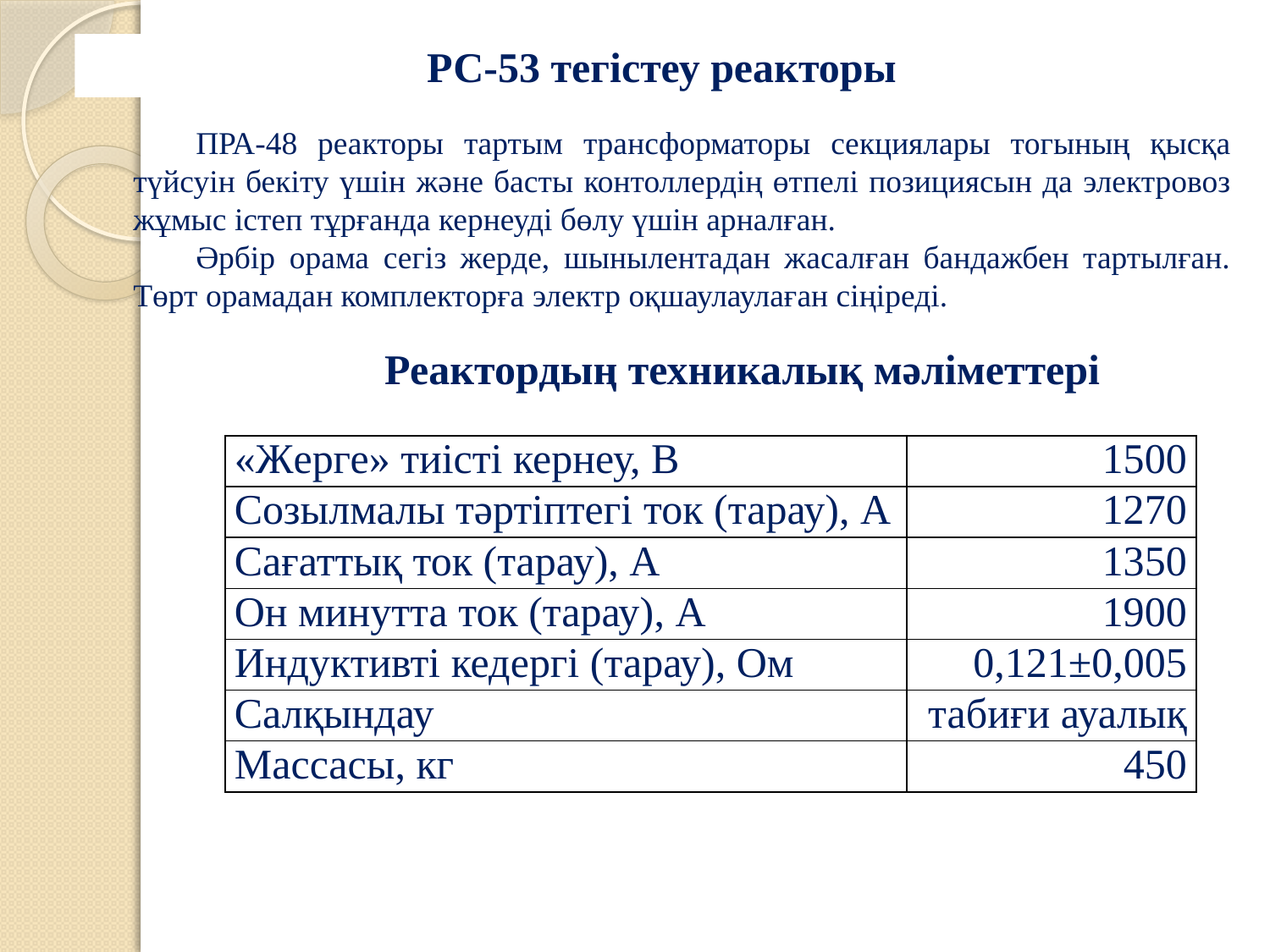

РС-53 тегістеу реакторы
ПРА-48 реакторы тартым трансформаторы секциялары тогының қысқа түйсуін бекіту үшін және басты контоллердің өтпелі позициясын да электровоз жұмыс істеп тұрғанда кернеуді бөлу үшін арналған.
Әрбір орама сегіз жерде, шынылентадан жасалған бандажбен тартылған. Төрт орамадан комплекторға электр оқшаулаулаған сіңіреді.
Реактордың техникалық мәліметтері
| «Жерге» тиісті кернеу, В | 1500 |
| --- | --- |
| Созылмалы тәртіптегі ток (тарау), А | 1270 |
| Сағаттық ток (тарау), А | 1350 |
| Он минутта ток (тарау), А | 1900 |
| Индуктивті кедергі (тарау), Ом | 0,121±0,005 |
| Салқындау | табиғи ауалық |
| Массасы, кг | 450 |